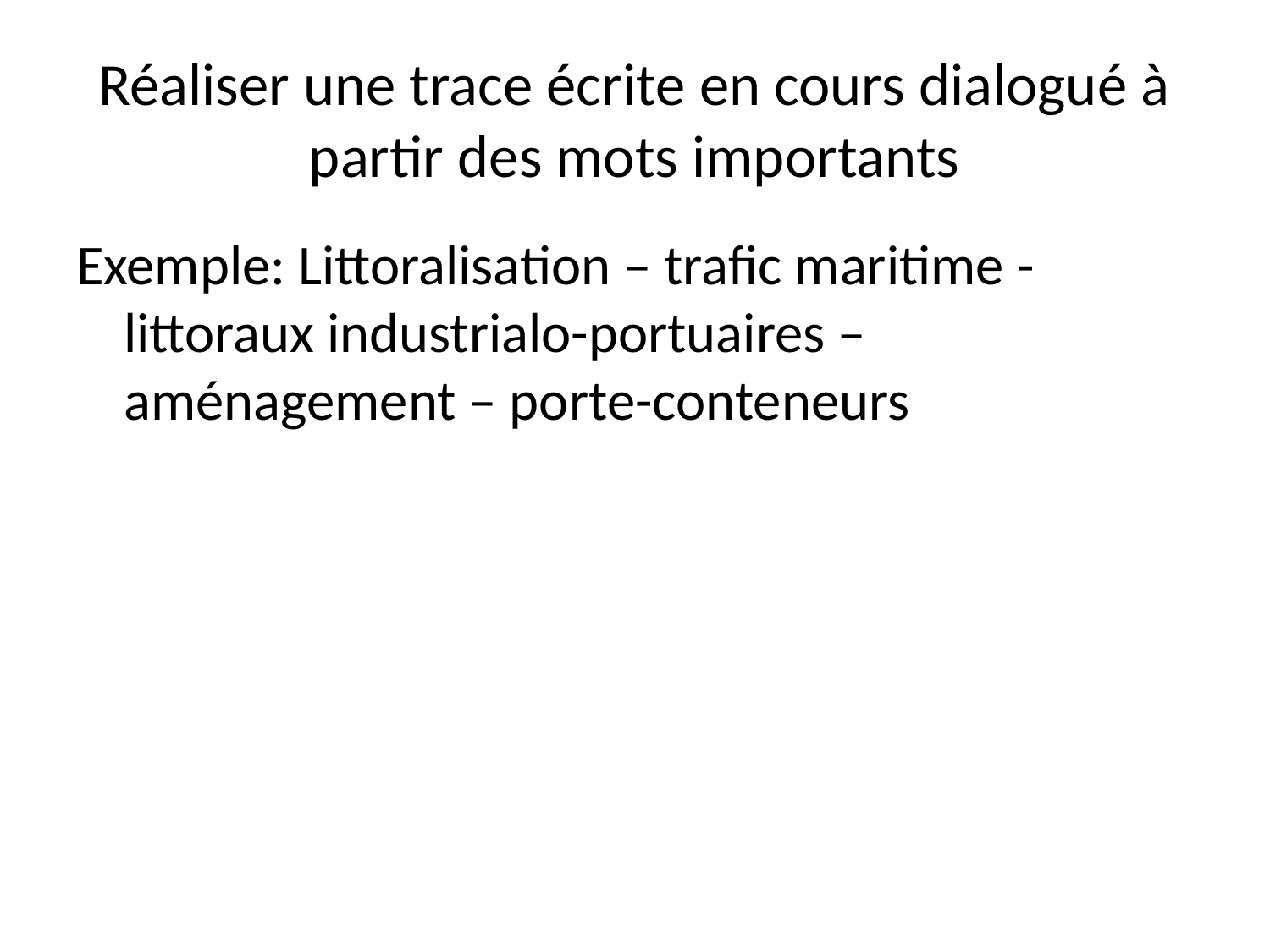

# Réaliser une trace écrite en cours dialogué à partir des mots importants
Exemple: Littoralisation – trafic maritime - littoraux industrialo-portuaires – aménagement – porte-conteneurs